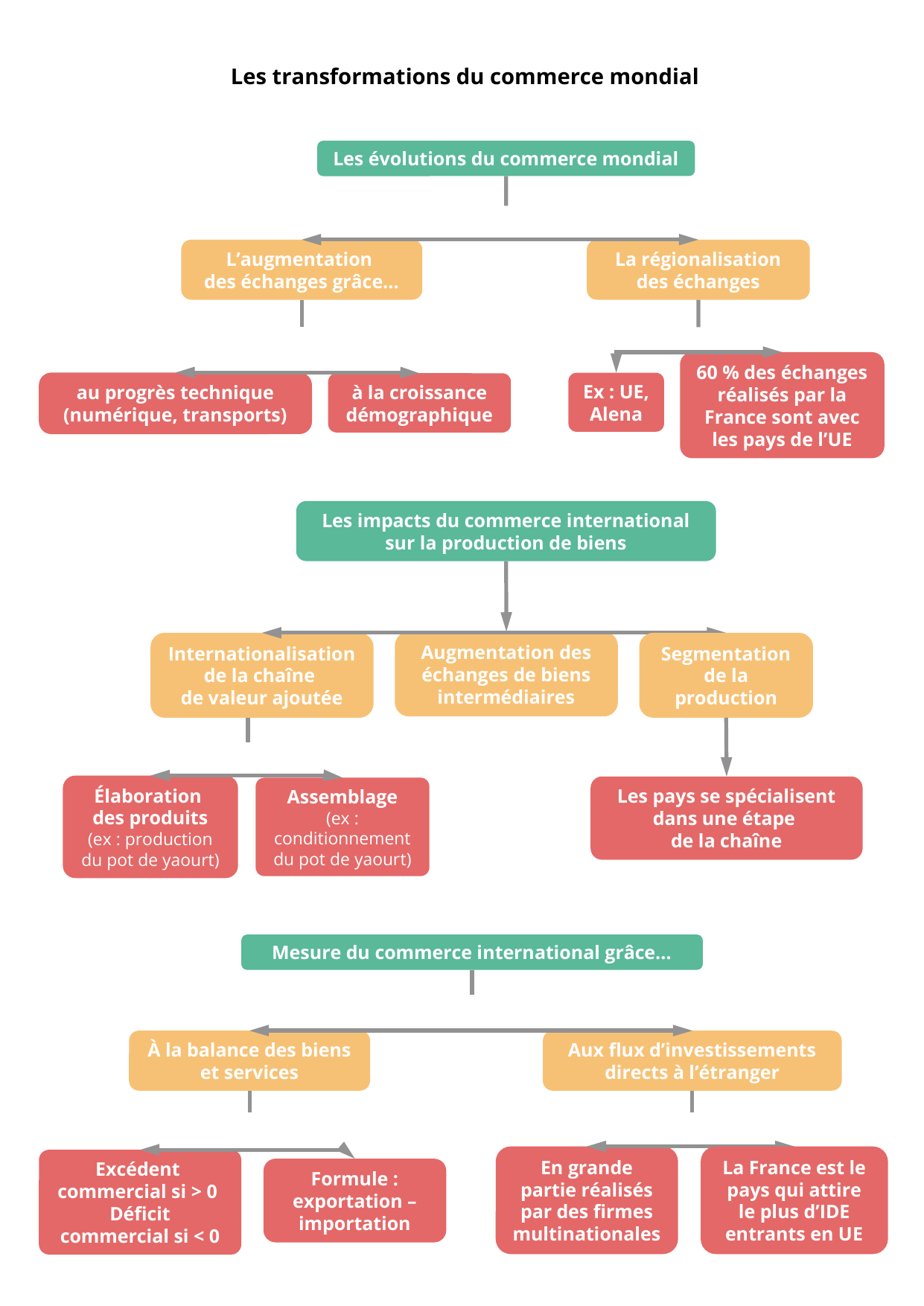

Les transformations du commerce mondial
Les évolutions du commerce mondial
L’augmentation
des échanges grâce...
La régionalisation des échanges
60 % des échanges réalisés par la France sont avec les pays de l’UE
à la croissance démographique
au progrès technique (numérique, transports)
Ex : UE, Alena
Les impacts du commerce international sur la production de biens
Augmentation des échanges de biens intermédiaires
Internationalisation de la chaîne
de valeur ajoutée
Segmentation de la production
Élaboration
des produits
(ex : production du pot de yaourt)
Assemblage
(ex : conditionnement du pot de yaourt)
Les pays se spécialisent dans une étape
de la chaîne
Mesure du commerce international grâce...
À la balance des biens et services
Aux flux d’investissements directs à l’étranger
Excédent
commercial si > 0
Déficit commercial si < 0
En grande partie réalisés par des firmes multinationales
La France est le pays qui attire le plus d’IDE entrants en UE
Formule : exportation – importation